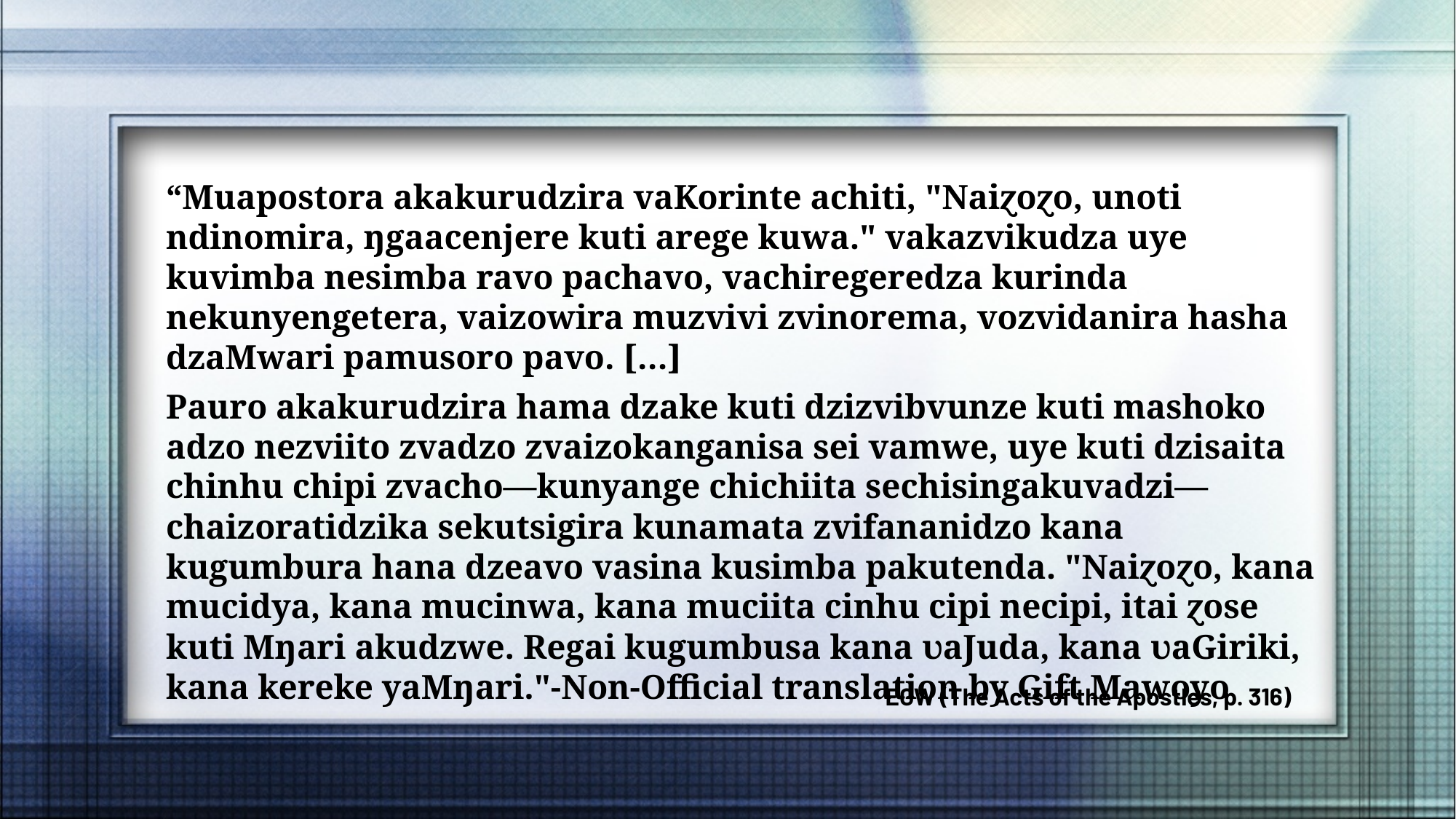

“Muapostora akakurudzira vaKorinte achiti, "Naiɀoɀo, unoti ndinomira, ŋgaacenjere kuti arege kuwa." vakazvikudza uye kuvimba nesimba ravo pachavo, vachiregeredza kurinda nekunyengetera, vaizowira muzvivi zvinorema, vozvidanira hasha dzaMwari pamusoro pavo. […]
Pauro akakurudzira hama dzake kuti dzizvibvunze kuti mashoko adzo nezviito zvadzo zvaizokanganisa sei vamwe, uye kuti dzisaita chinhu chipi zvacho—kunyange chichiita sechisingakuvadzi—chaizoratidzika sekutsigira kunamata zvifananidzo kana kugumbura hana dzeavo vasina kusimba pakutenda. "Naiɀoɀo, kana mucidya, kana mucinwa, kana muciita cinhu cipi necipi, itai ɀose kuti Mŋari akudzwe. Regai kugumbusa kana ʋaJuda, kana ʋaGiriki, kana kereke yaMŋari."-Non-Official translation by Gift Mawoyo

EGW (The Acts of the Apostles, p. 316)